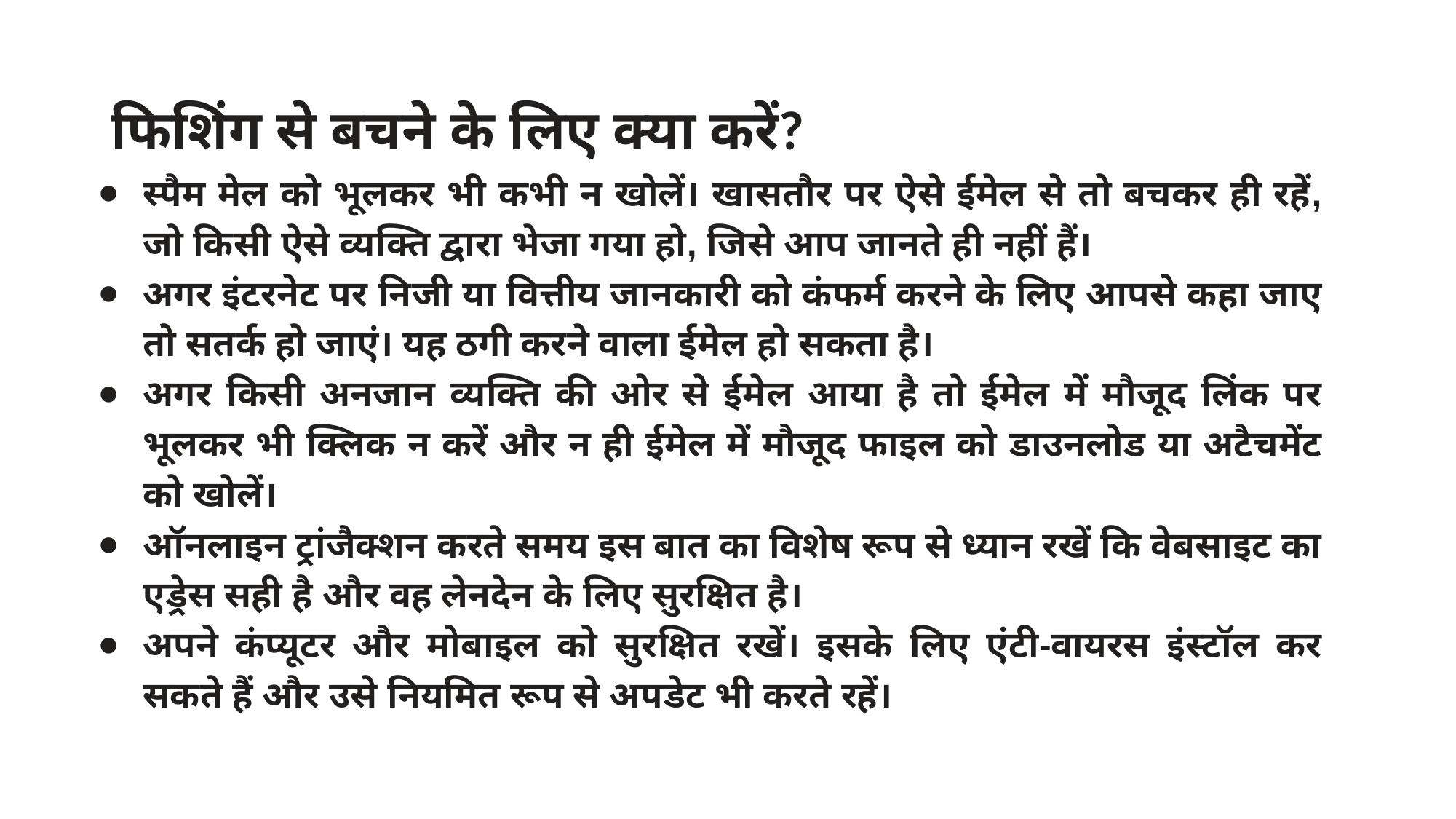

# फिशिंग से बचने के लिए क्या करें?
स्पैम मेल को भूलकर भी कभी न खोलें। खासतौर पर ऐसे ईमेल से तो बचकर ही रहें, जो किसी ऐसे व्यक्ति द्वारा भेजा गया हो, जिसे आप जानते ही नहीं हैं।
अगर इंटरनेट पर निजी या वित्तीय जानकारी को कंफर्म करने के लिए आपसे कहा जाए तो सतर्क हो जाएं। यह ठगी करने वाला ईमेल हो सकता है।
अगर किसी अनजान व्यक्ति की ओर से ईमेल आया है तो ईमेल में मौजूद लिंक पर भूलकर भी क्लिक न करें और न ही ईमेल में मौजूद फाइल को डाउनलोड या अटैचमेंट को खोलें।
ऑनलाइन ट्रांजैक्शन करते समय इस बात का विशेष रूप से ध्यान रखें कि वेबसाइट का एड्रेस सही है और वह लेनदेन के लिए सुरक्षित है।
अपने कंप्यूटर और मोबाइल को सुरक्षित रखें। इसके लिए एंटी-वायरस इंस्टॉल कर सकते हैं और उसे नियमित रूप से अपडेट भी करते रहें।